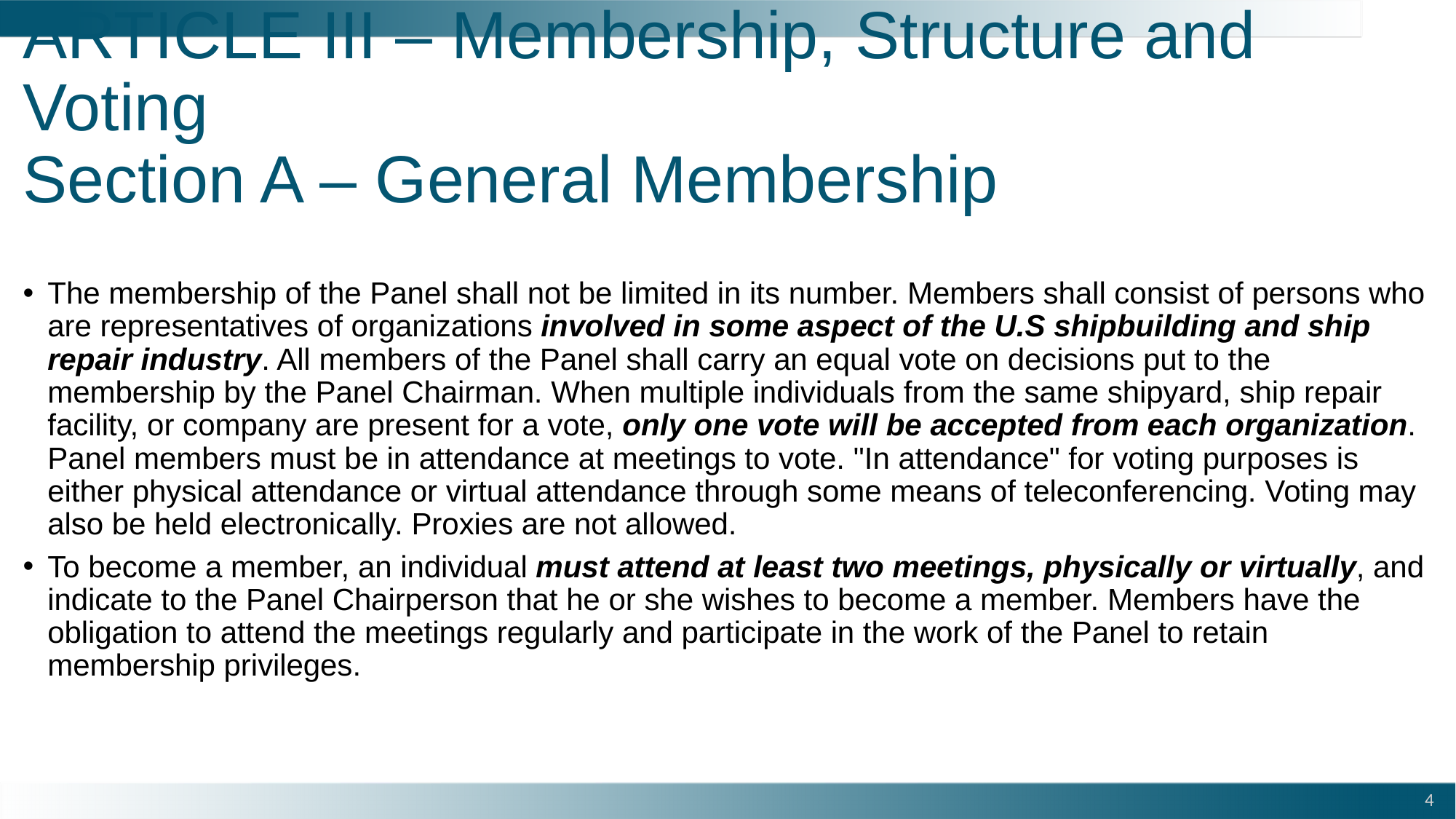

# ARTICLE III – Membership, Structure and Voting Section A – General Membership
The membership of the Panel shall not be limited in its number. Members shall consist of persons who are representatives of organizations involved in some aspect of the U.S shipbuilding and ship repair industry. All members of the Panel shall carry an equal vote on decisions put to the membership by the Panel Chairman. When multiple individuals from the same shipyard, ship repair facility, or company are present for a vote, only one vote will be accepted from each organization. Panel members must be in attendance at meetings to vote. "In attendance" for voting purposes is either physical attendance or virtual attendance through some means of teleconferencing. Voting may also be held electronically. Proxies are not allowed.
To become a member, an individual must attend at least two meetings, physically or virtually, and indicate to the Panel Chairperson that he or she wishes to become a member. Members have the obligation to attend the meetings regularly and participate in the work of the Panel to retain membership privileges.
4